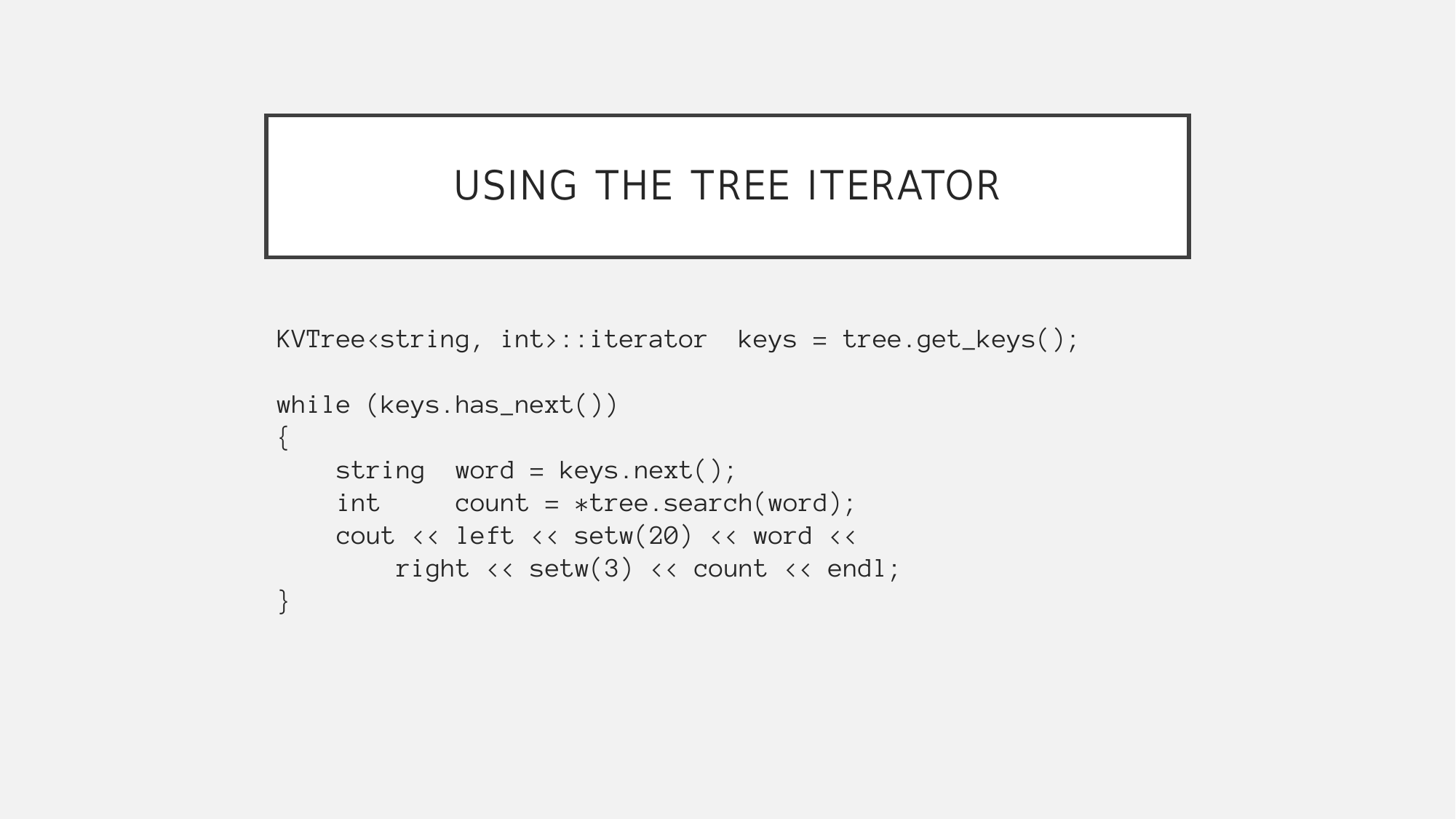

# Using the Tree Iterator
KVTree<string, int>::iterator  keys = tree.get_keys();

while (keys.has_next())
{
    string  word = keys.next();
    int     count = *tree.search(word);
    cout << left << setw(20) << word <<
        right << setw(3) << count << endl;
}